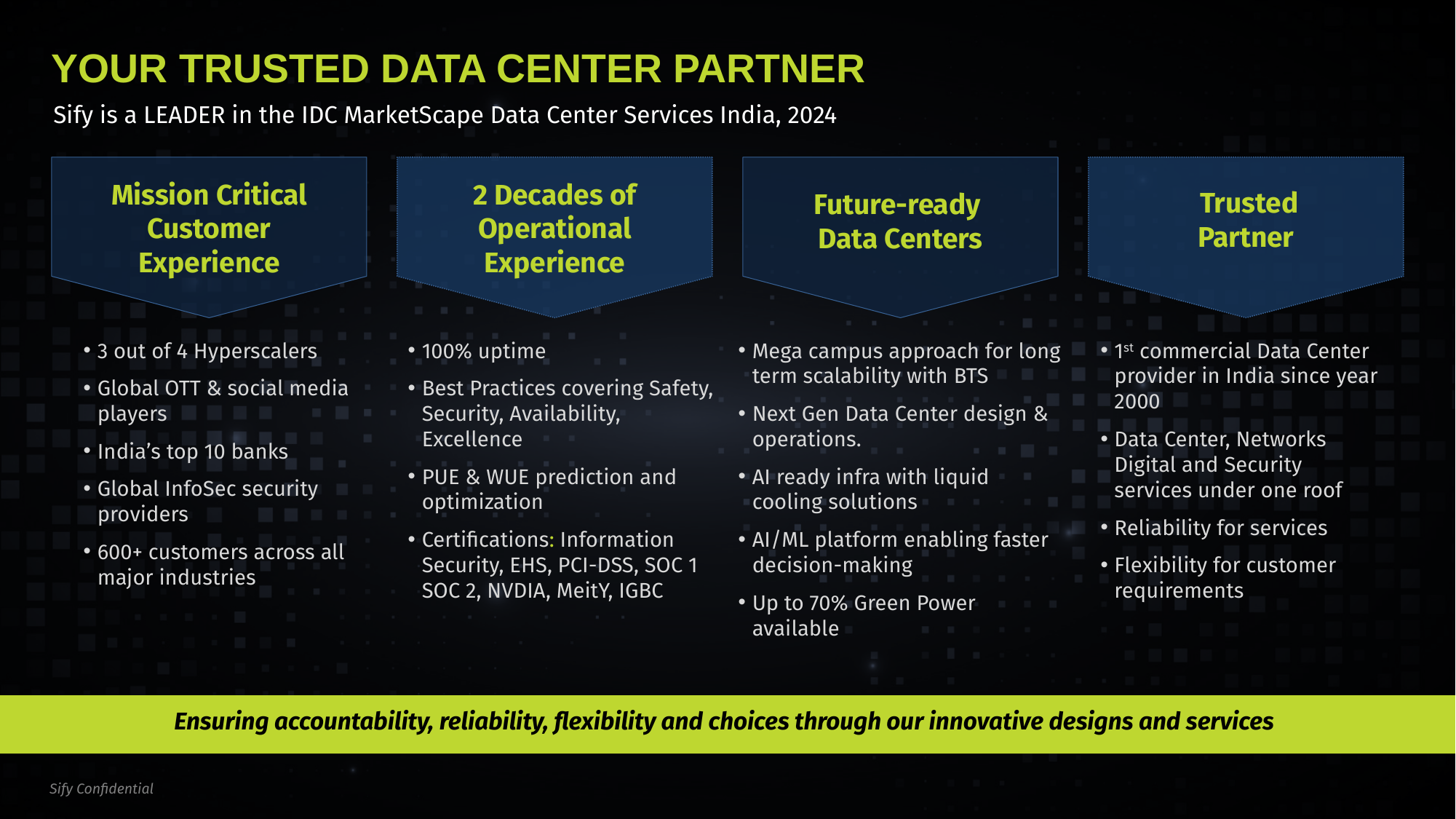

# Your trusted data center partner

Sify is a LEADER in the IDC MarketScape Data Center Services India, 2024
Mission Critical Customer Experience
2 Decades of Operational Experience
 Trusted
Partner
Future-ready
Data Centers
1st commercial Data Center provider in India since year 2000
Data Center, Networks Digital and Security services under one roof
Reliability for services
Flexibility for customer requirements
3 out of 4 Hyperscalers
Global OTT & social media players
India’s top 10 banks
Global InfoSec security providers
600+ customers across all major industries
100% uptime
Best Practices covering Safety, Security, Availability, Excellence
PUE & WUE prediction and optimization
Certifications: Information Security, EHS, PCI-DSS, SOC 1 SOC 2, NVDIA, MeitY, IGBC
Mega campus approach for long term scalability with BTS
Next Gen Data Center design & operations.
AI ready infra with liquid cooling solutions
AI/ML platform enabling faster decision-making
Up to 70% Green Power available

Ensuring accountability, reliability, flexibility and choices through our innovative designs and services